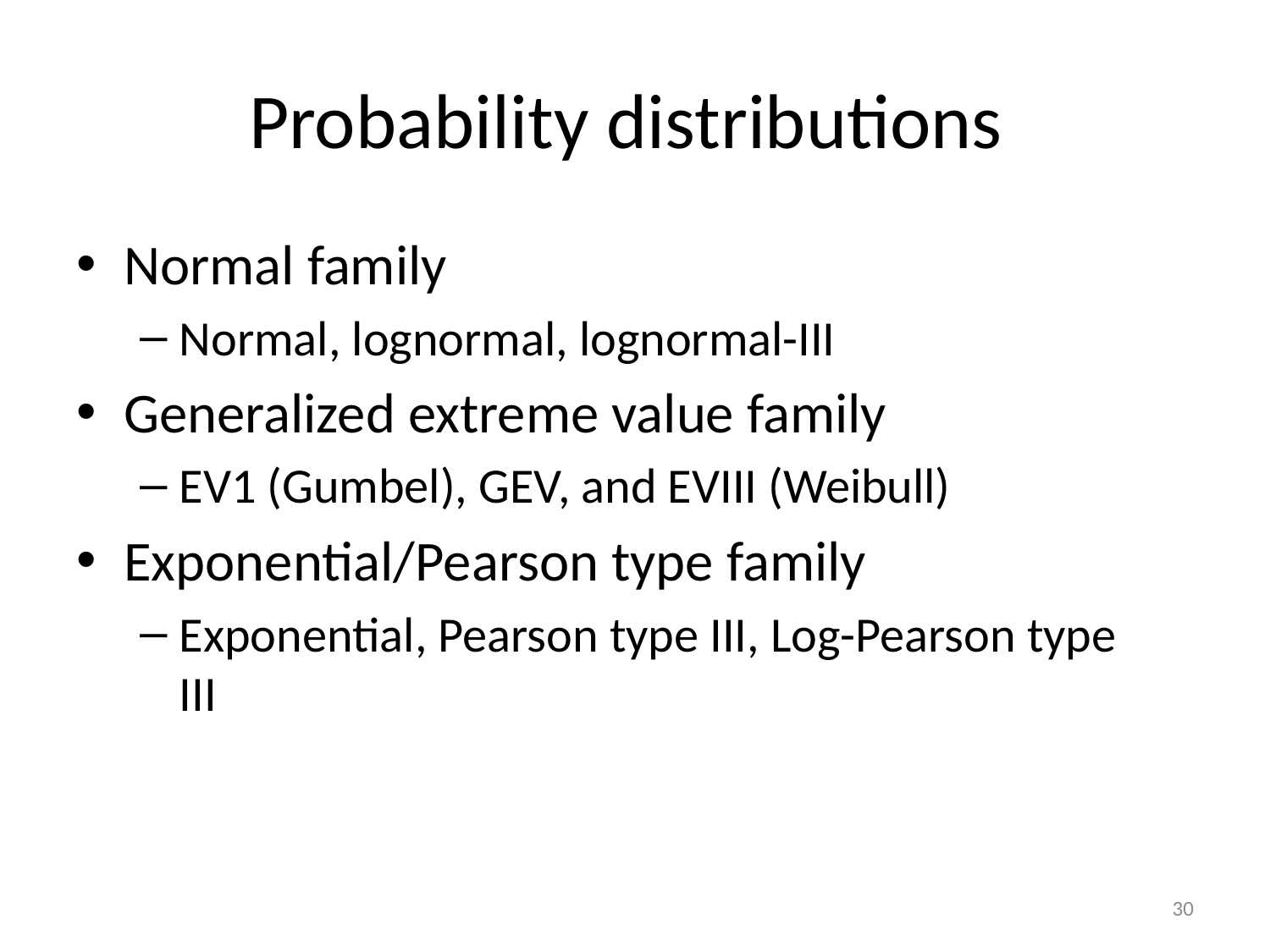

# Probability distributions
Normal family
Normal, lognormal, lognormal-III
Generalized extreme value family
EV1 (Gumbel), GEV, and EVIII (Weibull)
Exponential/Pearson type family
Exponential, Pearson type III, Log-Pearson type III

30